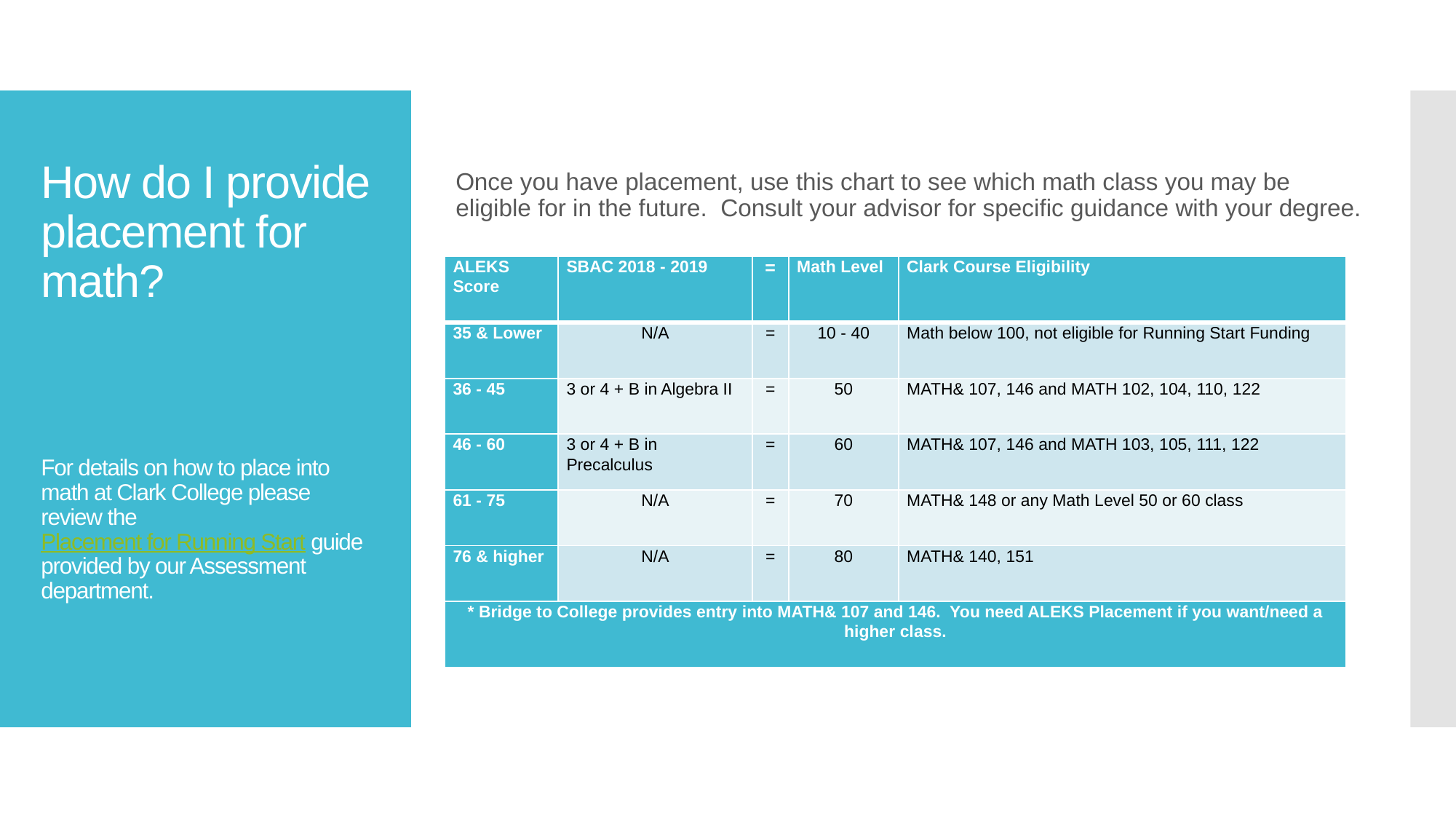

# How do I provide placement for math? For details on how to place into math at Clark College please review the Placement for Running Start guide provided by our Assessment department.
Once you have placement, use this chart to see which math class you may be eligible for in the future.  Consult your advisor for specific guidance with your degree.

| ALEKS Score | SBAC 2018 - 2019 | = | Math Level | Clark Course Eligibility |
| --- | --- | --- | --- | --- |
| 35 & Lower | N/A | = | 10 - 40 | Math below 100, not eligible for Running Start Funding |
| 36 - 45 | 3 or 4 + B in Algebra II | = | 50 | MATH& 107, 146 and MATH 102, 104, 110, 122 |
| 46 - 60 | 3 or 4 + B in Precalculus | = | 60 | MATH& 107, 146 and MATH 103, 105, 111, 122 |
| 61 - 75 | N/A | = | 70 | MATH& 148 or any Math Level 50 or 60 class |
| 76 & higher | N/A | = | 80 | MATH& 140, 151 |
| \* Bridge to College provides entry into MATH& 107 and 146. You need ALEKS Placement if you want/need a higher class. |  |  |  |  |